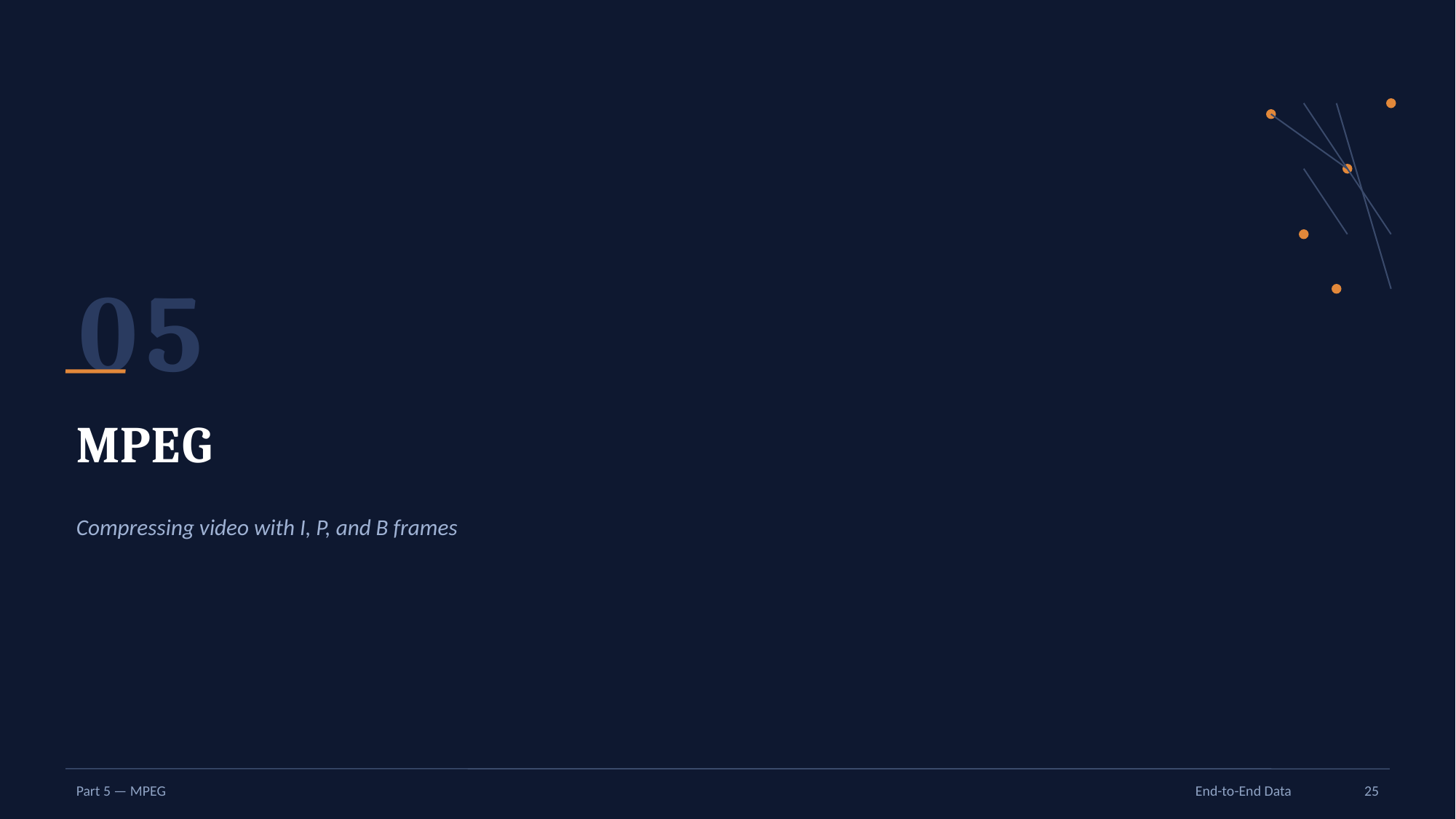

05

MPEG
Compressing video with I, P, and B frames

Part 5 — MPEG
End-to-End Data
25